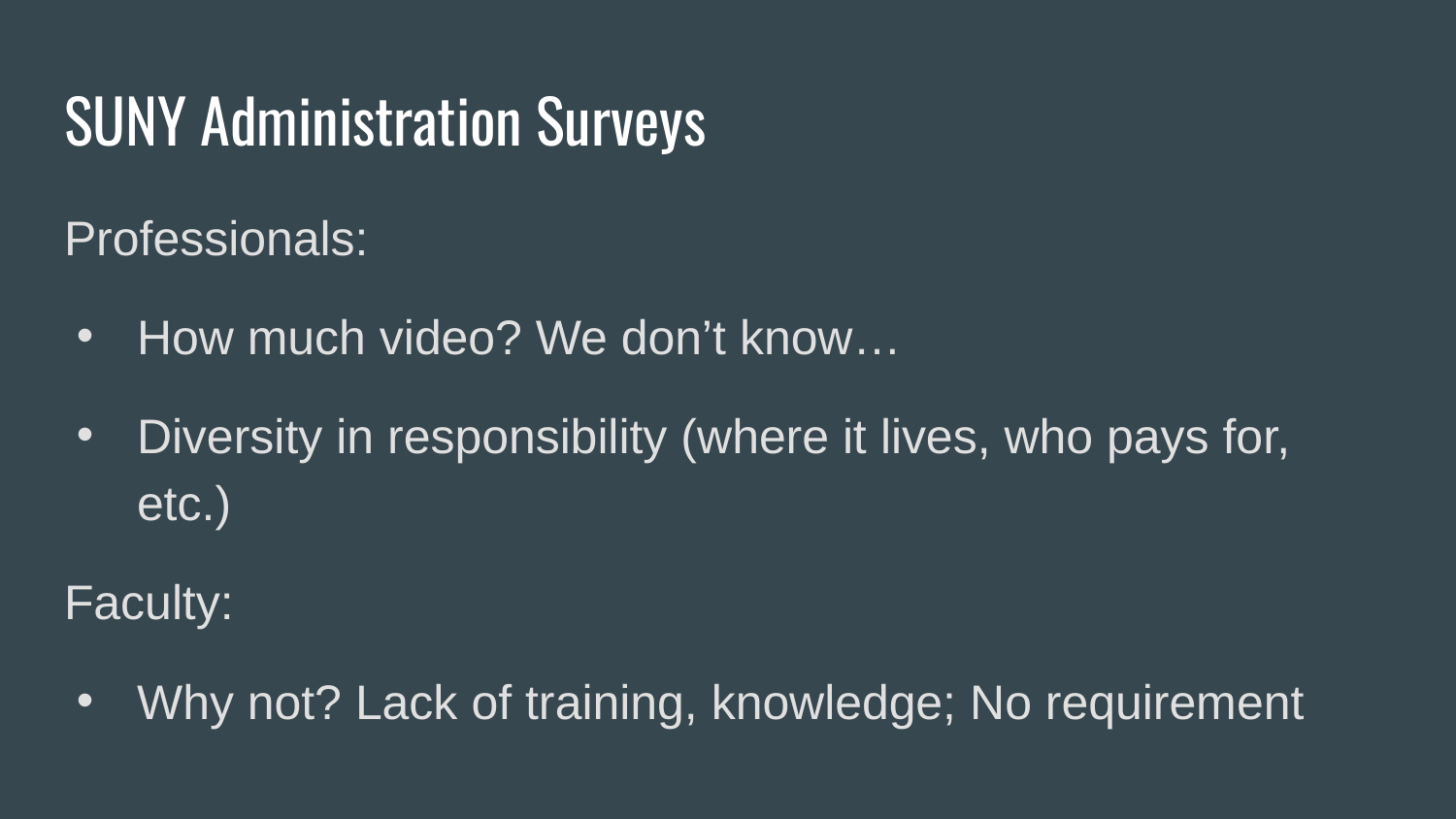

# SUNY Administration Surveys
Professionals:
How much video? We don’t know…
Diversity in responsibility (where it lives, who pays for, etc.)
Faculty:
Why not? Lack of training, knowledge; No requirement